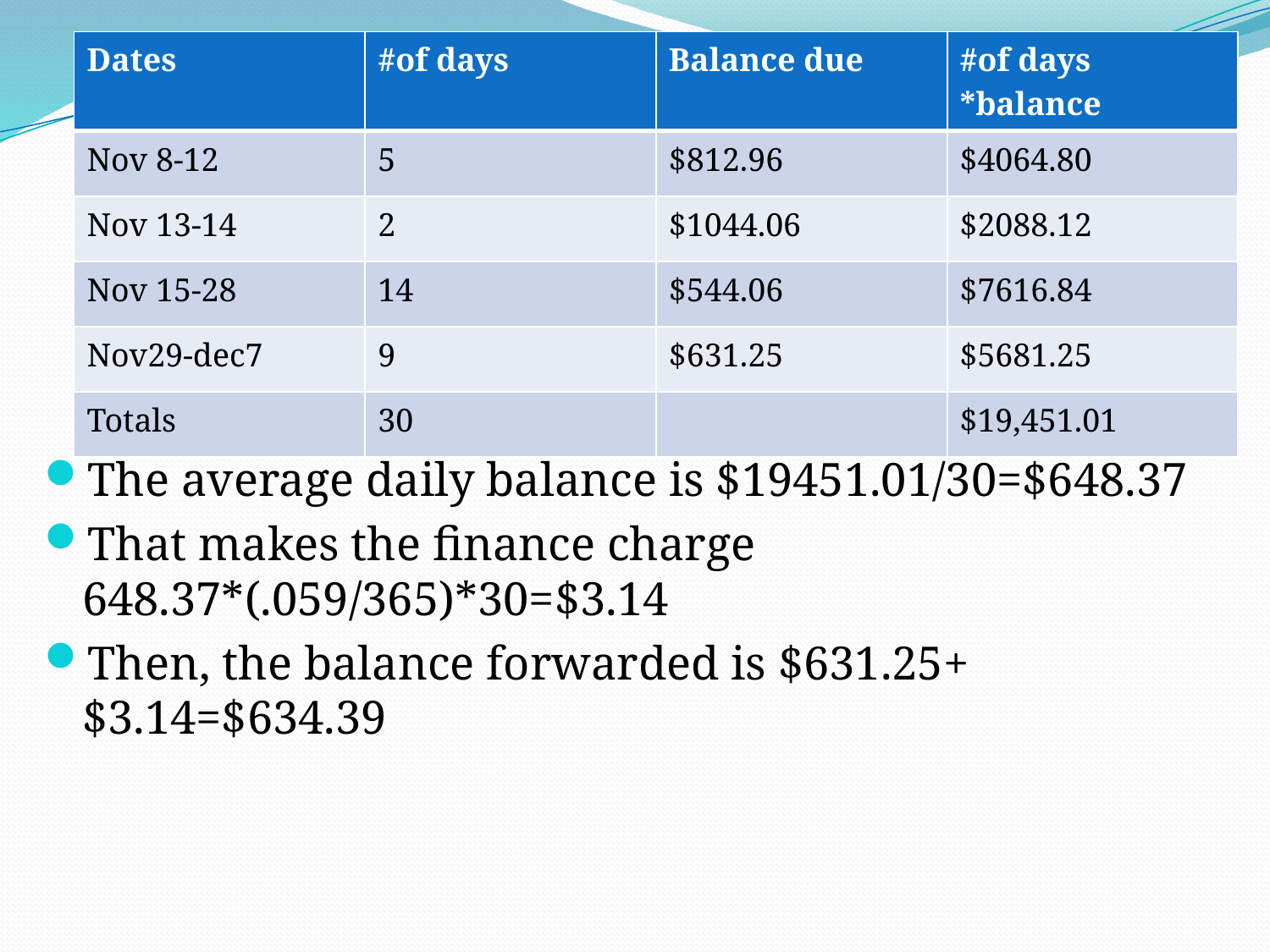

| Dates | #of days | Balance due | #of days \*balance |
| --- | --- | --- | --- |
| Nov 8-12 | 5 | $812.96 | $4064.80 |
| Nov 13-14 | 2 | $1044.06 | $2088.12 |
| Nov 15-28 | 14 | $544.06 | $7616.84 |
| Nov29-dec7 | 9 | $631.25 | $5681.25 |
| Totals | 30 |  | $19,451.01 |
The average daily balance is $19451.01/30=$648.37
That makes the finance charge 648.37*(.059/365)*30=$3.14
Then, the balance forwarded is $631.25+$3.14=$634.39